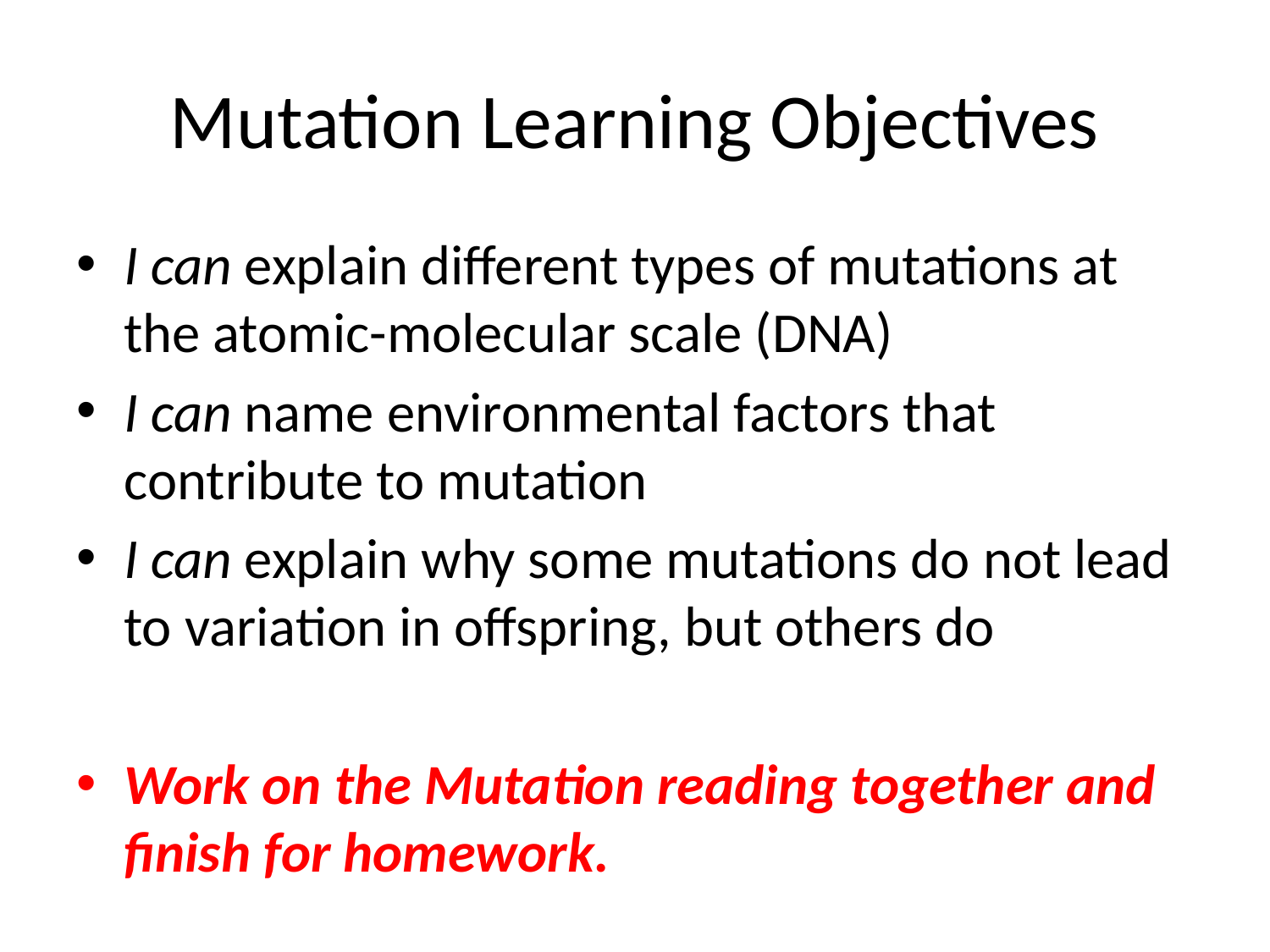

# Mutation Learning Objectives
I can explain different types of mutations at the atomic-molecular scale (DNA)
I can name environmental factors that contribute to mutation
I can explain why some mutations do not lead to variation in offspring, but others do

Work on the Mutation reading together and finish for homework.